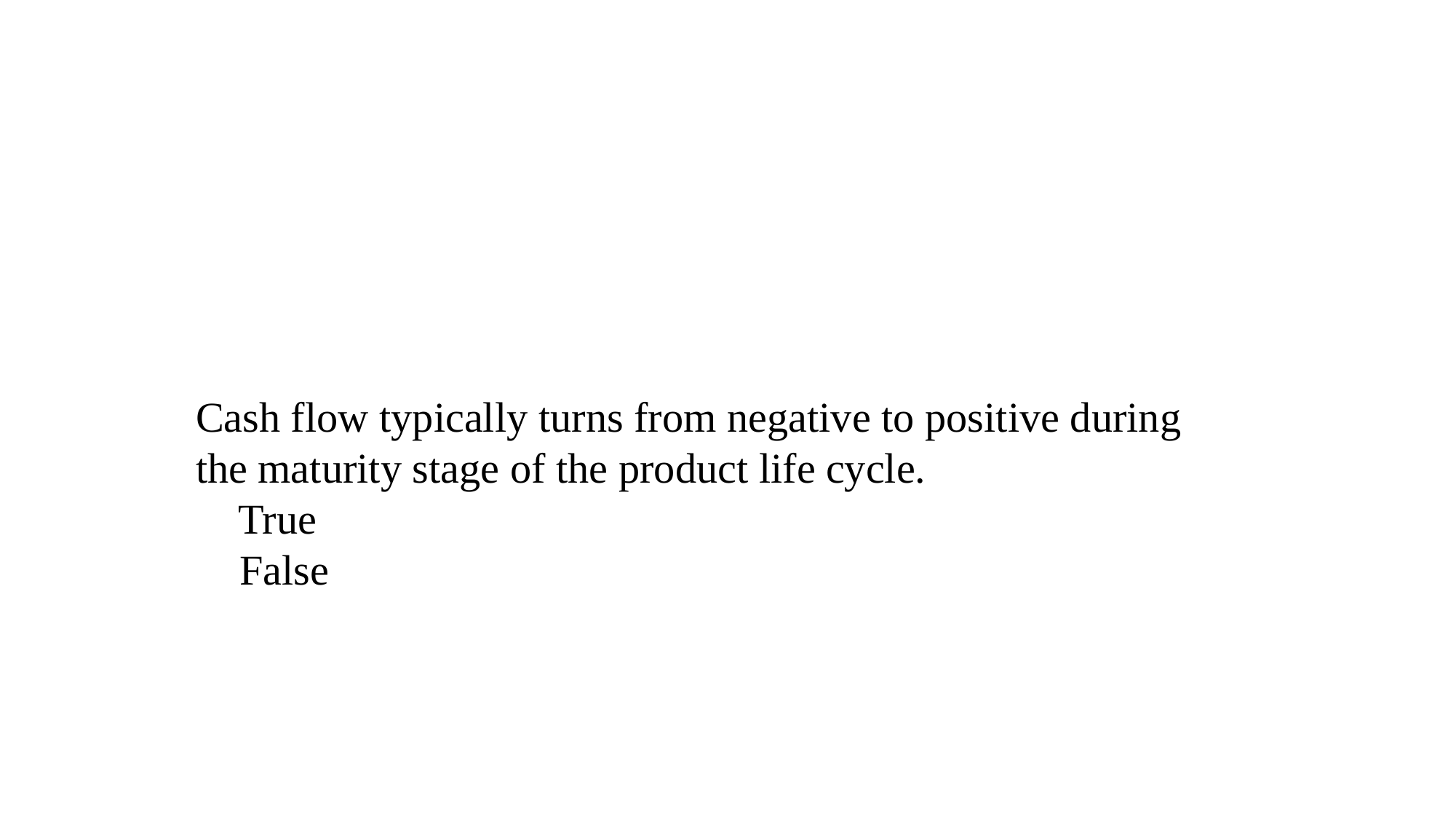

Cash flow typically turns from negative to positive during the maturity stage of the product life cycle.
    True
False